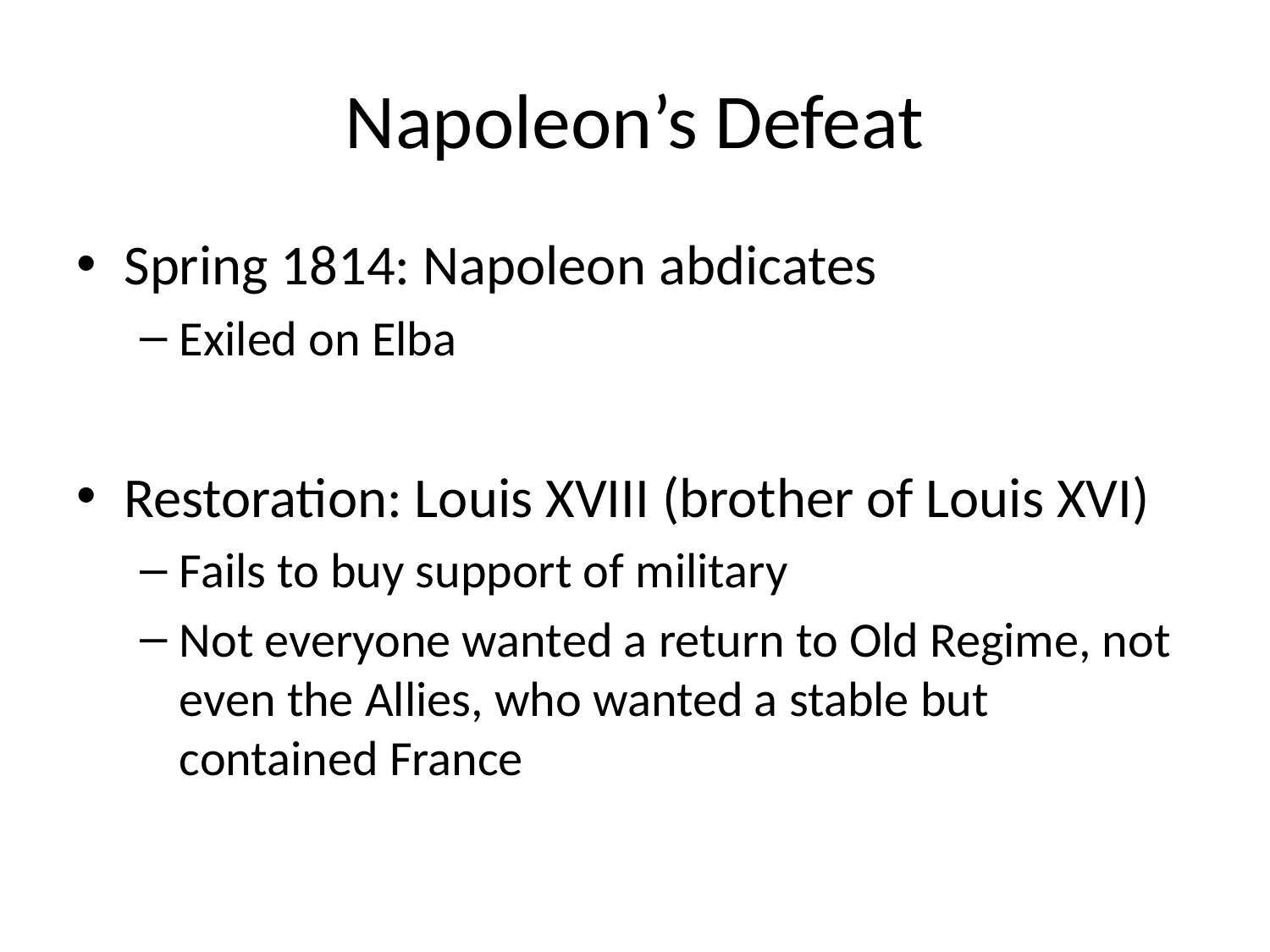

# Napoleon’s Defeat
Spring 1814: Napoleon abdicates
Exiled on Elba

Restoration: Louis XVIII (brother of Louis XVI)
Fails to buy support of military
Not everyone wanted a return to Old Regime, not even the Allies, who wanted a stable but contained France